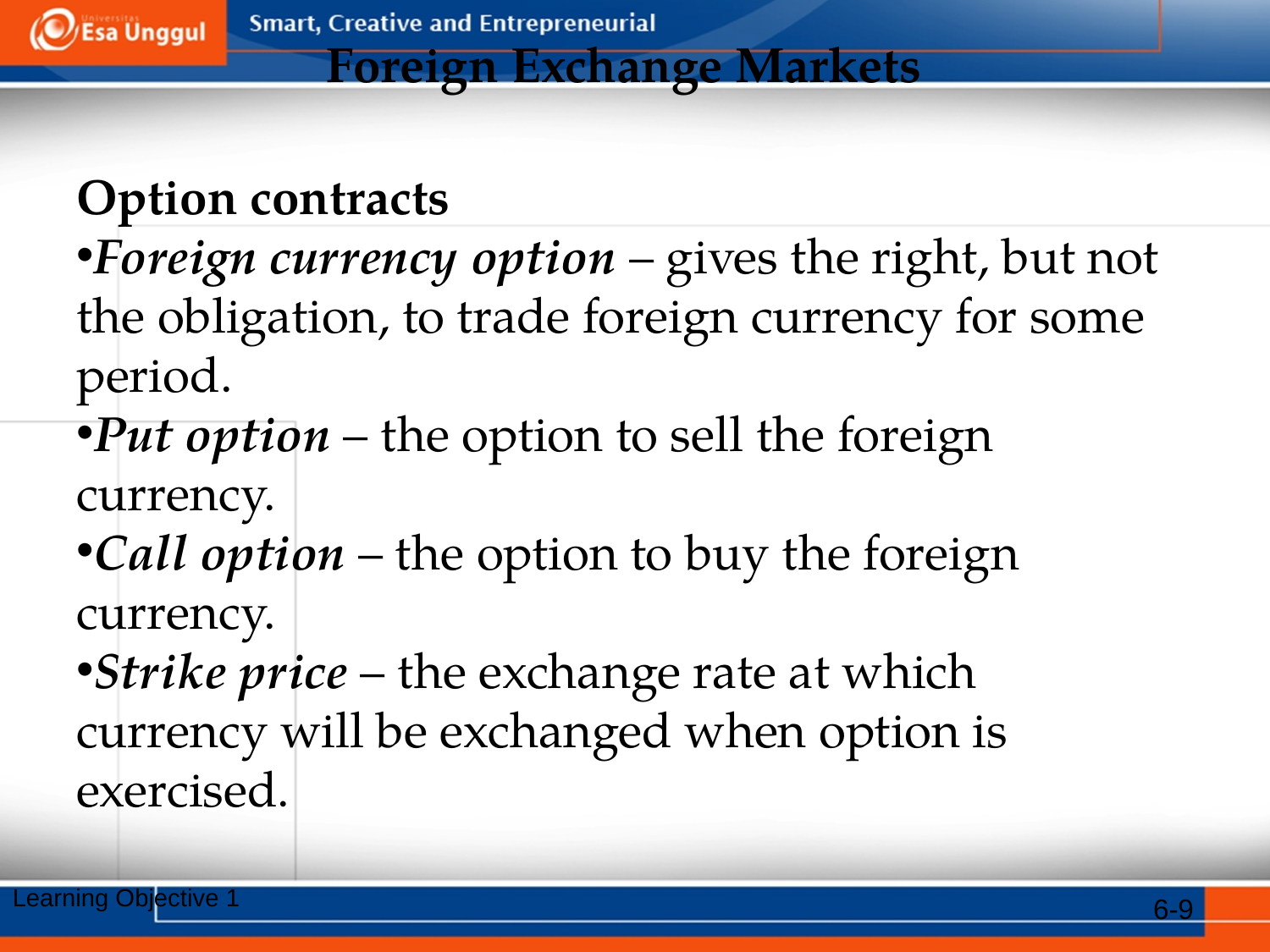

# Foreign Exchange Markets
Option contracts
Foreign currency option – gives the right, but not the obligation, to trade foreign currency for some period.
Put option – the option to sell the foreign currency.
Call option – the option to buy the foreign currency.
Strike price – the exchange rate at which currency will be exchanged when option is exercised.

6-9
Learning Objective 1